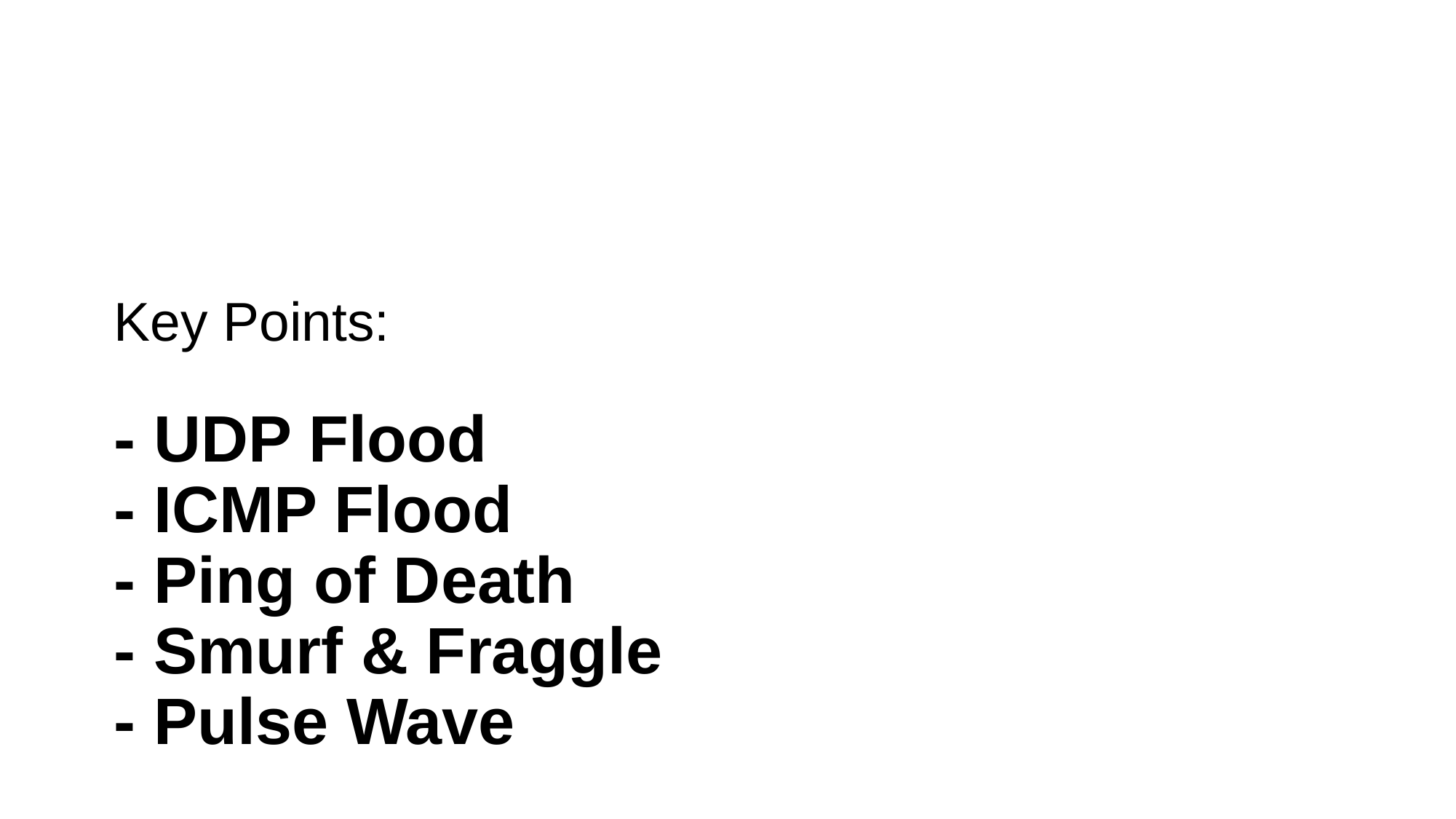

# Key Points: - UDP Flood - ICMP Flood - Ping of Death - Smurf & Fraggle - Pulse Wave